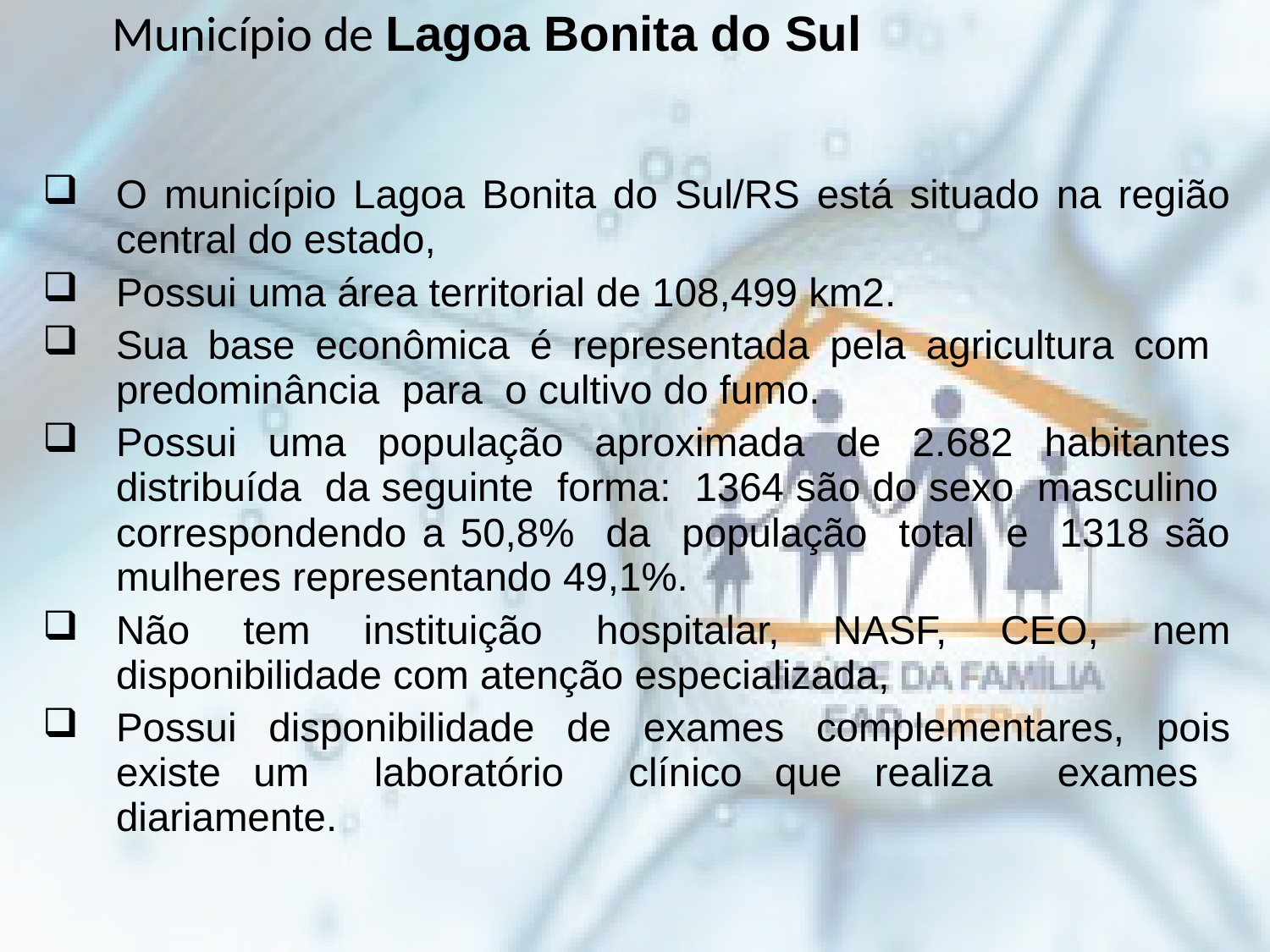

Município de Lagoa Bonita do Sul
O município Lagoa Bonita do Sul/RS está situado na região central do estado,
Possui uma área territorial de 108,499 km2.
Sua base econômica é representada pela agricultura com  predominância  para  o cultivo do fumo.
Possui uma população aproximada de 2.682 habitantes distribuída  da seguinte  forma:  1364 são do sexo  masculino  correspondendo a 50,8%  da  população  total  e  1318 são mulheres representando 49,1%.
Não tem instituição hospitalar, NASF, CEO, nem disponibilidade com atenção especializada,
Possui disponibilidade de exames complementares, pois existe um  laboratório  clínico que realiza  exames  diariamente.